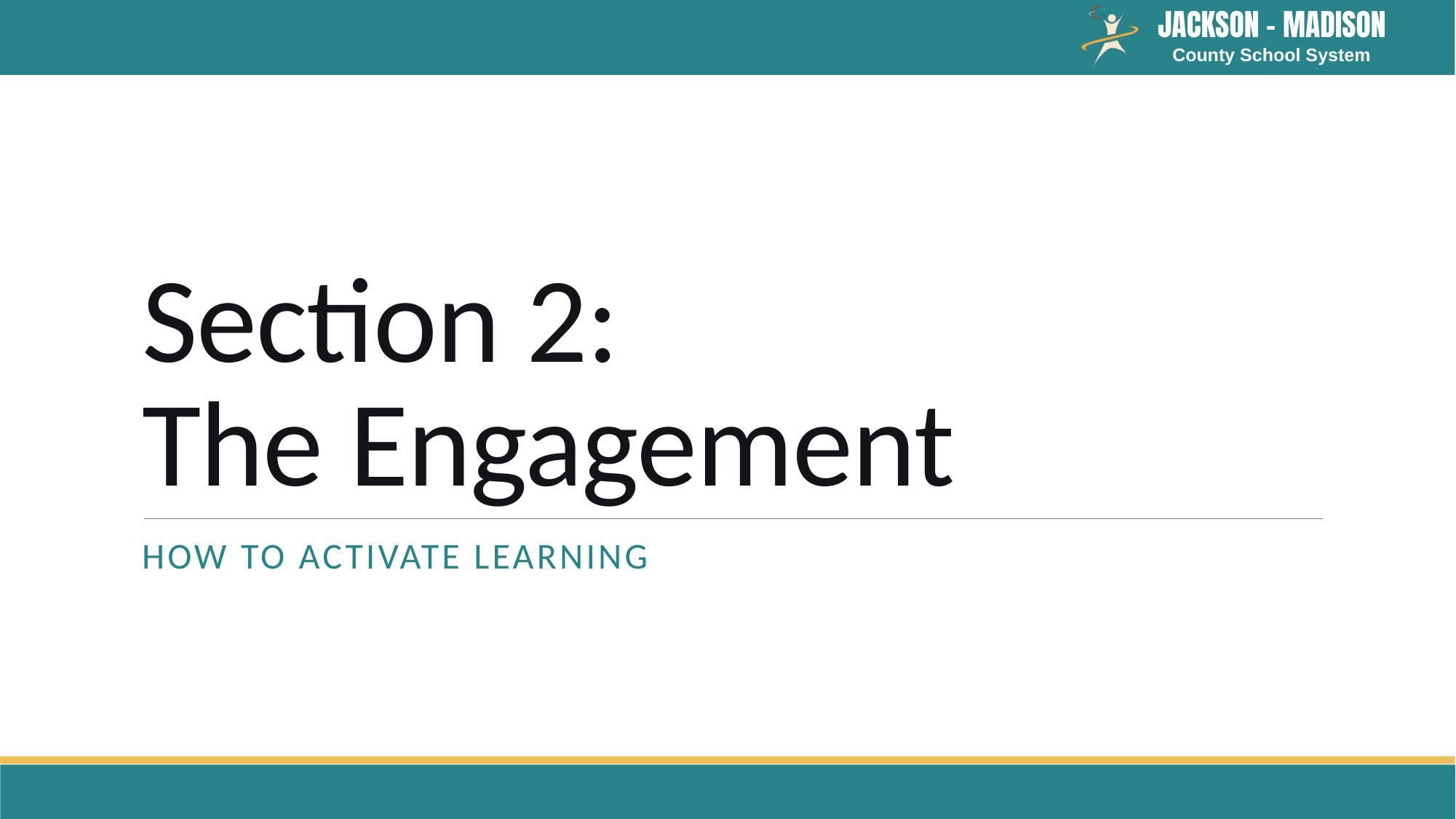

# Section 2: The Engagement
How to ACTIVATE Learning